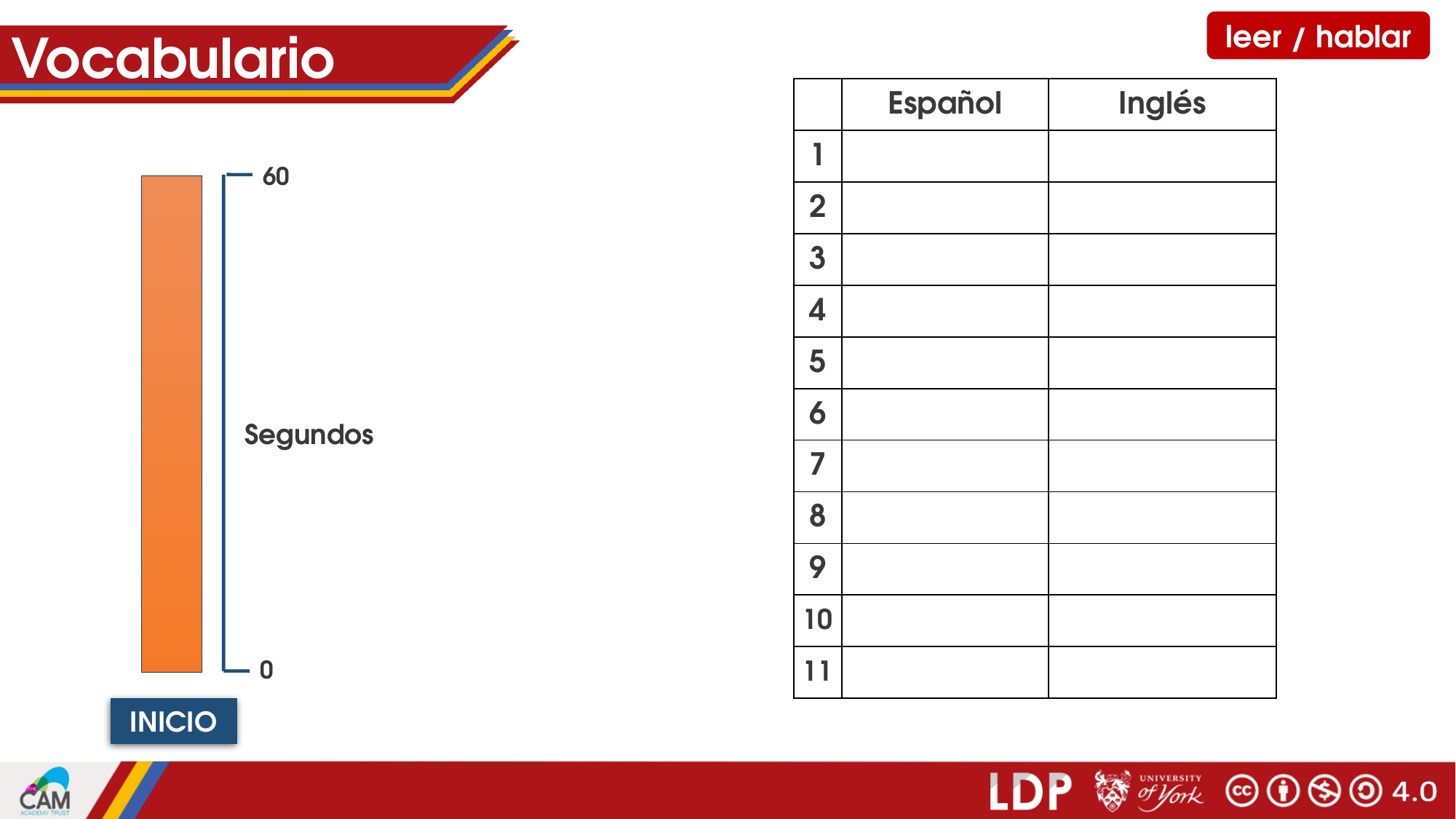

leer / hablar
# Vocabulario
|  | Español | Inglés |
| --- | --- | --- |
| 1 | uno | one |
| 2 | dos | two |
| 3 | tres | three |
| 4 | cuatro | four |
| 5 | cinco | five |
| 6 | seis | six |
| 7 | un color | colour |
| 8 | un plan | plan |
| 9 | una flor | flower |
| 10 | un autor | male author |
| 11 | un profesor | male teacher |

60

Segundos
0

INICIO